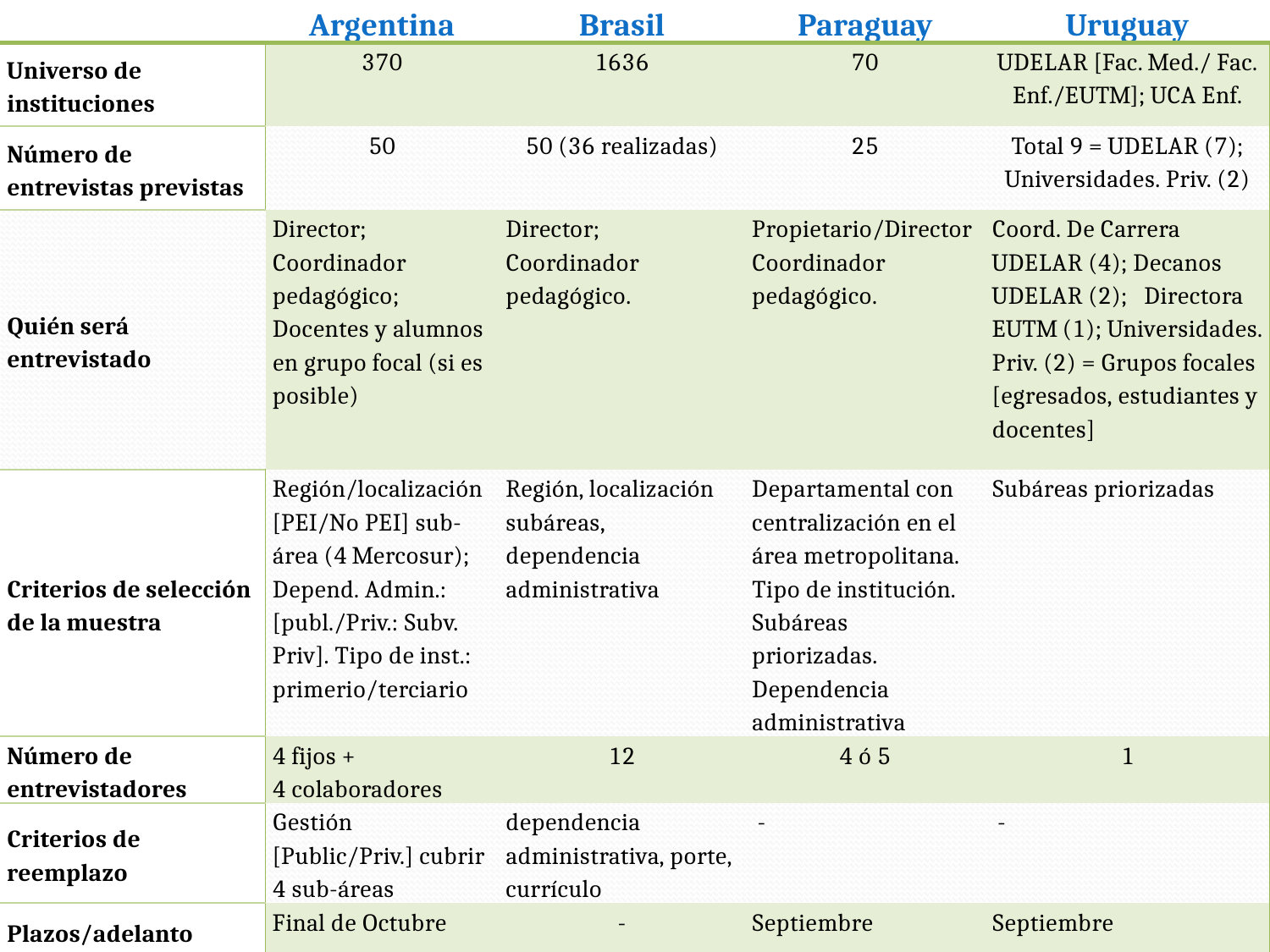

|  | Argentina | Brasil | Paraguay | Uruguay |
| --- | --- | --- | --- | --- |
| Universo de instituciones | 370 | 1636 | 70 | UDELAR [Fac. Med./ Fac. Enf./EUTM]; UCA Enf. |
| Número de entrevistas previstas | 50 | 50 (36 realizadas) | 25 | Total 9 = UDELAR (7); Universidades. Priv. (2) |
| Quién será entrevistado | Director; Coordinador pedagógico; Docentes y alumnos en grupo focal (si es posible) | Director; Coordinador pedagógico. | Propietario/Director Coordinador pedagógico. | Coord. De Carrera UDELAR (4); Decanos UDELAR (2); Directora EUTM (1); Universidades. Priv. (2) = Grupos focales [egresados, estudiantes y docentes] |
| Criterios de selección de la muestra | Región/localización [PEI/No PEI] sub-área (4 Mercosur); Depend. Admin.: [publ./Priv.: Subv. Priv]. Tipo de inst.: primerio/terciario | Región, localización subáreas, dependencia administrativa | Departamental con centralización en el área metropolitana. Tipo de institución. Subáreas priorizadas. Dependencia administrativa | Subáreas priorizadas |
| Número de entrevistadores | 4 fijos + 4 colaboradores | 12 | 4 ó 5 | 1 |
| Criterios de reemplazo | Gestión [Public/Priv.] cubrir 4 sub-áreas | dependencia administrativa, porte, currículo | - | - |
| Plazos/adelanto | Final de Octubre | - | Septiembre | Septiembre |